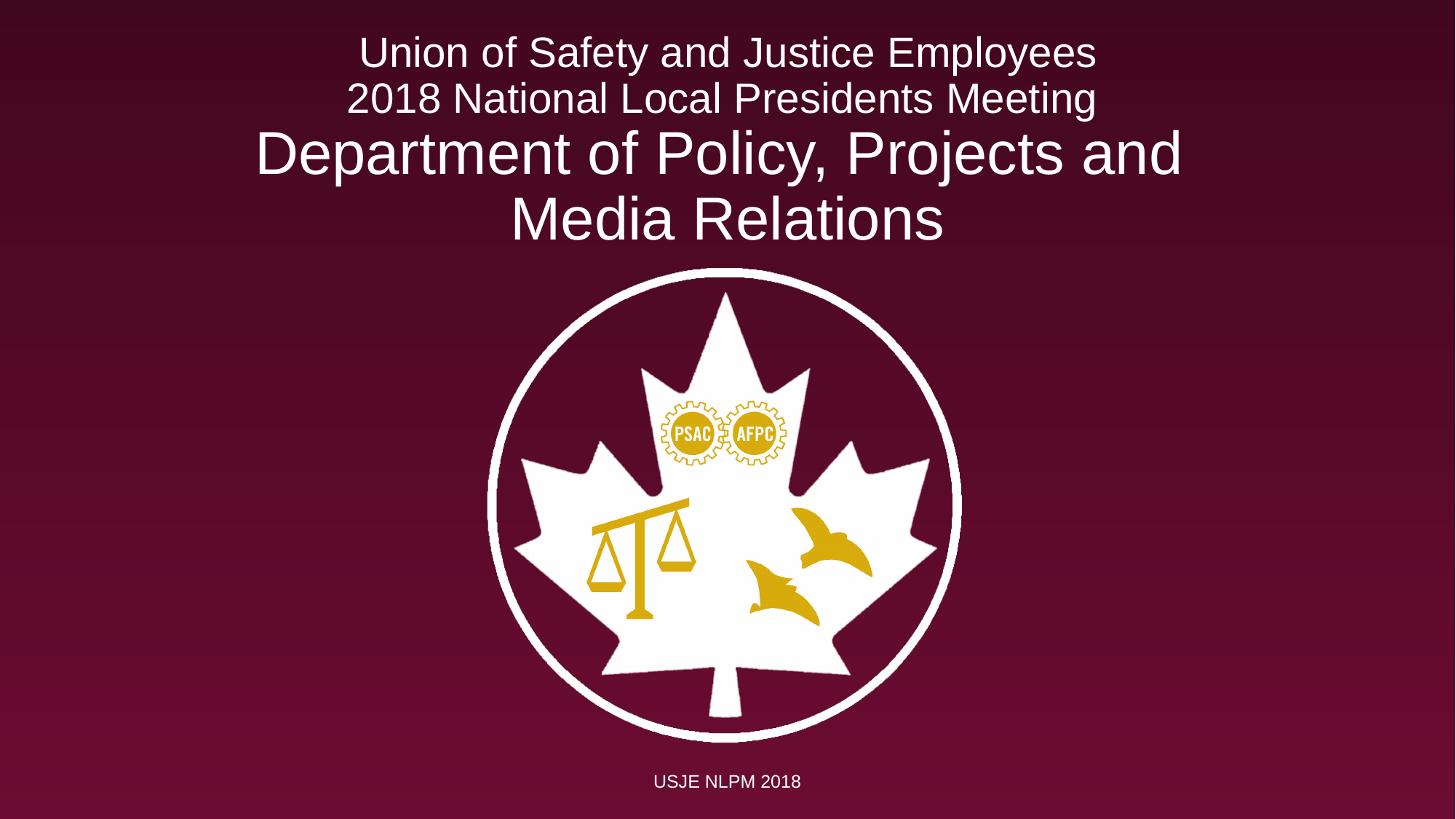

# Department of Policy, Projects and Media Relations
USJE NLPM 2018